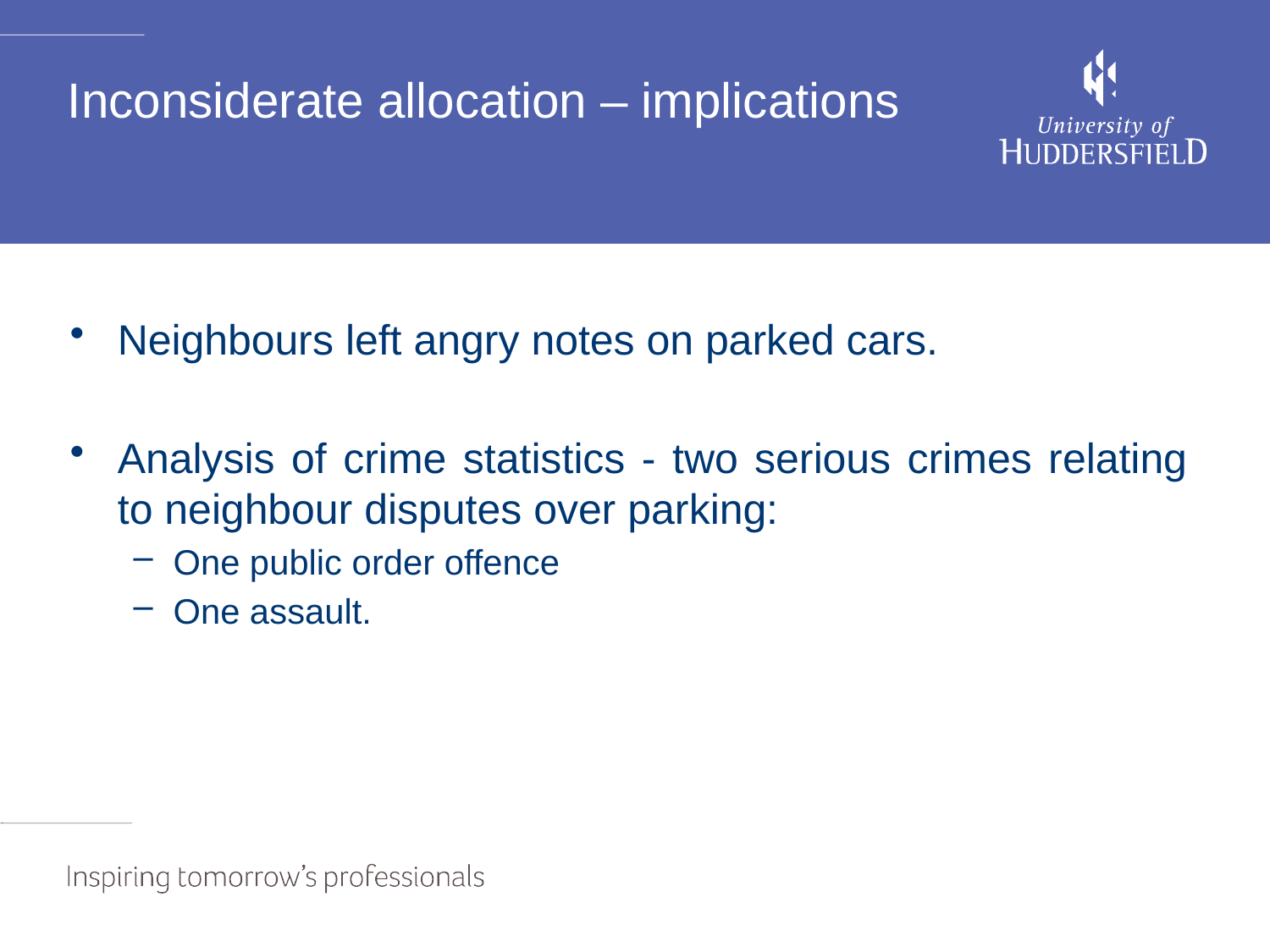

# Inconsiderate allocation – implications
Neighbours left angry notes on parked cars.

Analysis of crime statistics - two serious crimes relating to neighbour disputes over parking:
One public order offence
One assault.